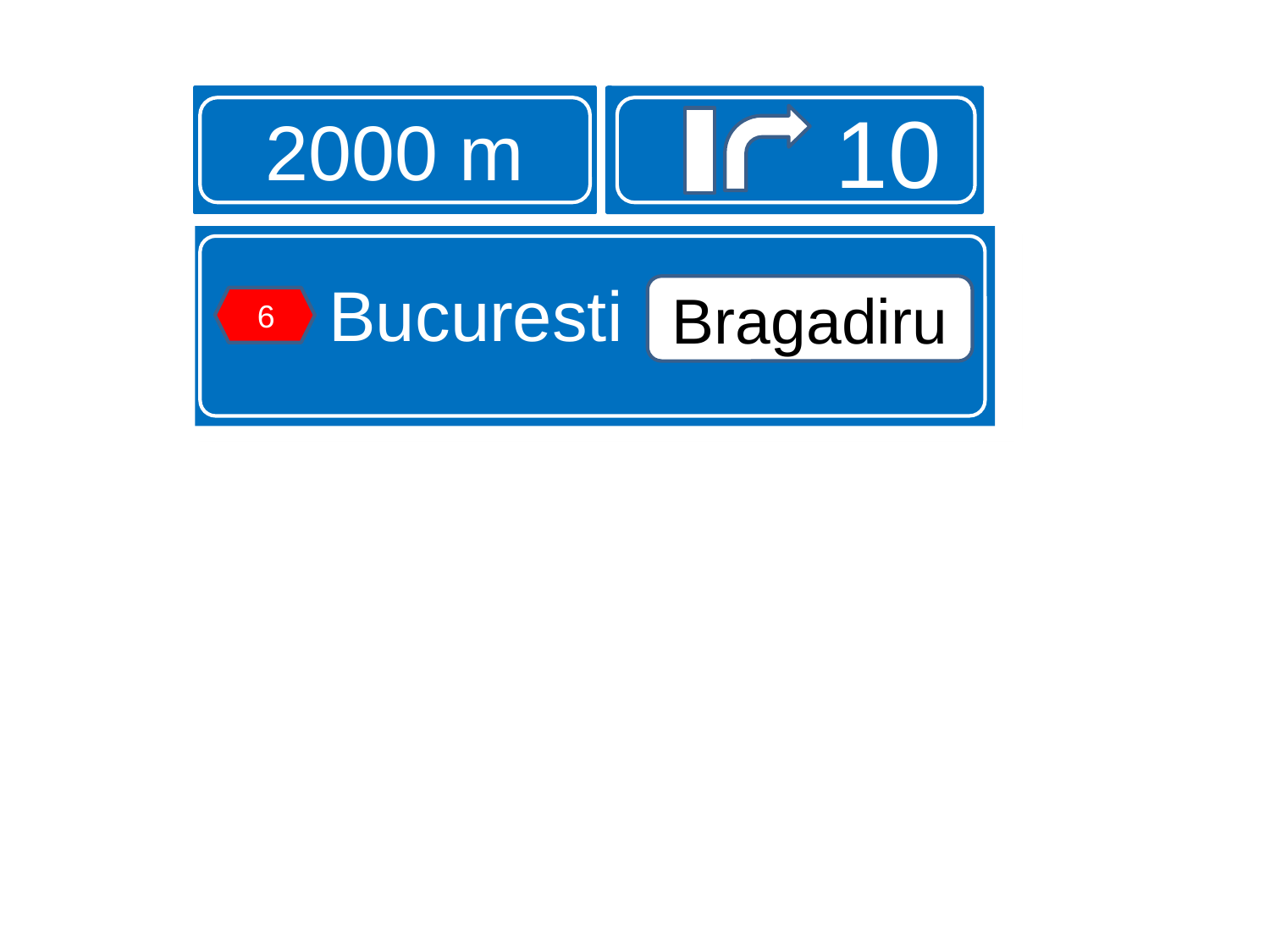

2000 m
10

Bucuresti Bragadiru

Bragadiru
6